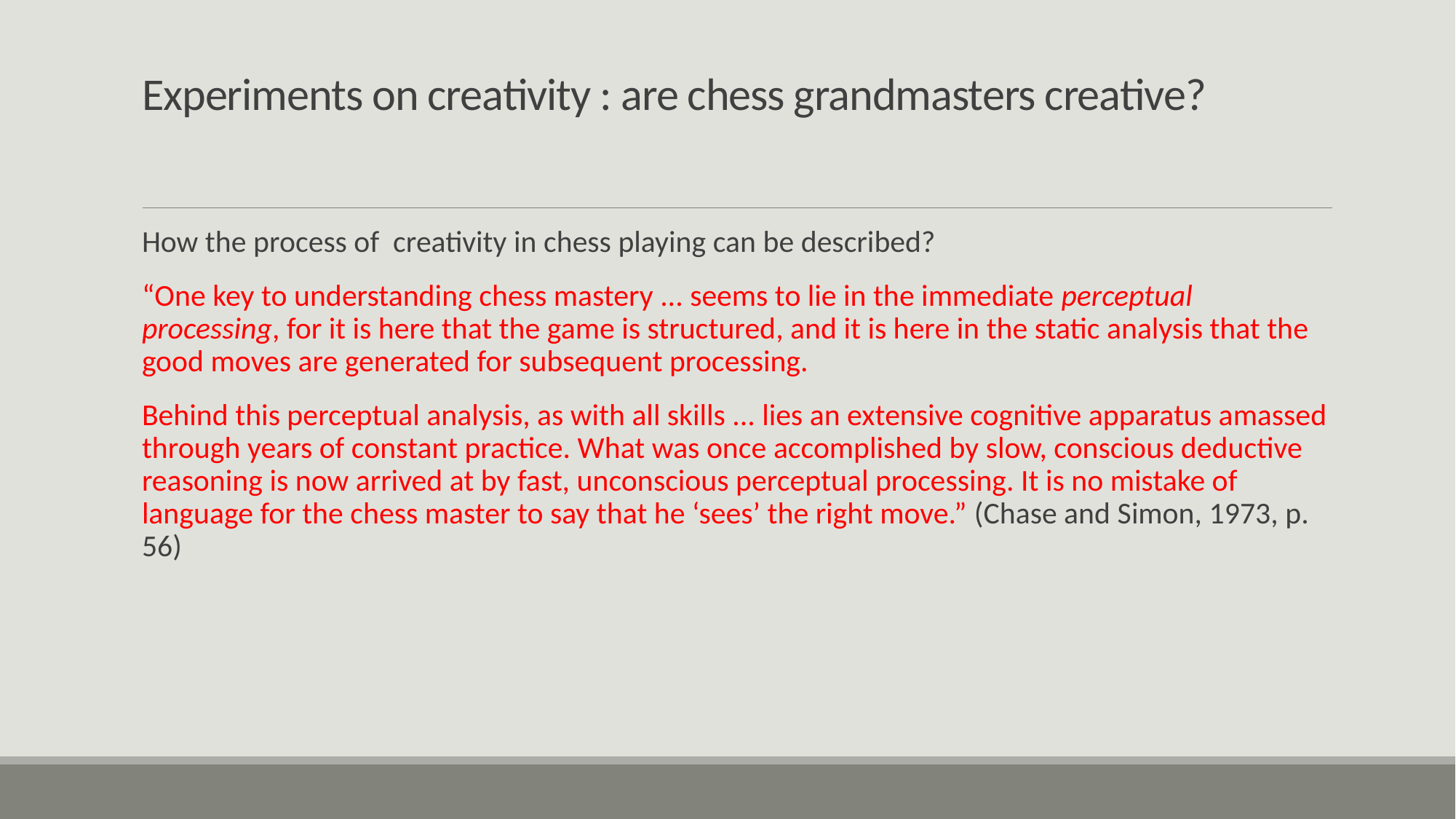

# Experiments on creativity : are chess grandmasters creative?
How the process of  creativity in chess playing can be described?
“One key to understanding chess mastery ... seems to lie in the immediate perceptual processing, for it is here that the game is structured, and it is here in the static analysis that the good moves are generated for subsequent processing.
Behind this perceptual analysis, as with all skills ... lies an extensive cognitive apparatus amassed through years of constant practice. What was once accomplished by slow, conscious deductive reasoning is now arrived at by fast, unconscious perceptual processing. It is no mistake of language for the chess master to say that he ‘sees’ the right move.” (Chase and Simon, 1973, p. 56)